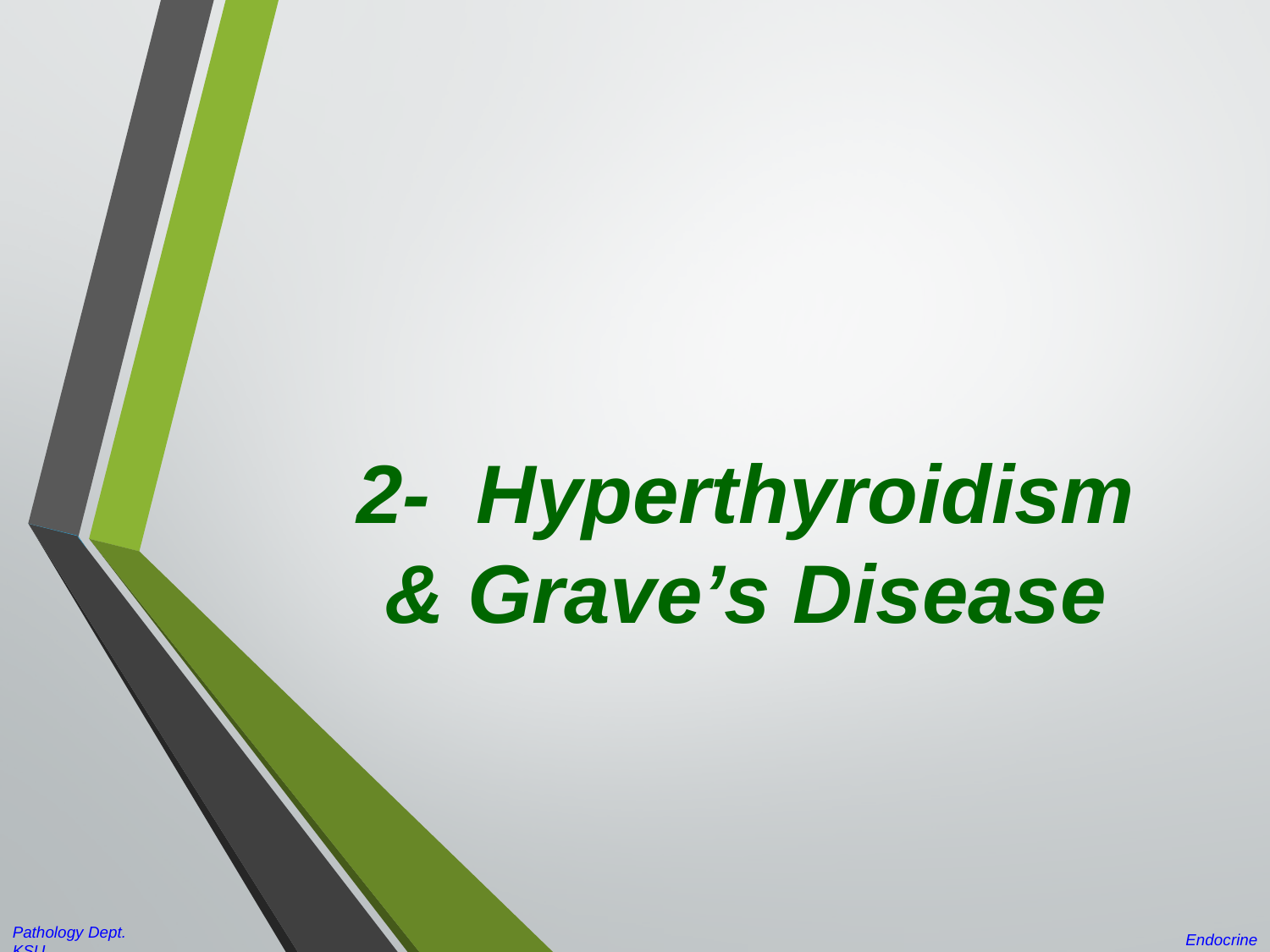

# 2-  Hyperthyroidism & Grave’s Disease
Pathology Dept. KSU
Endocrine block